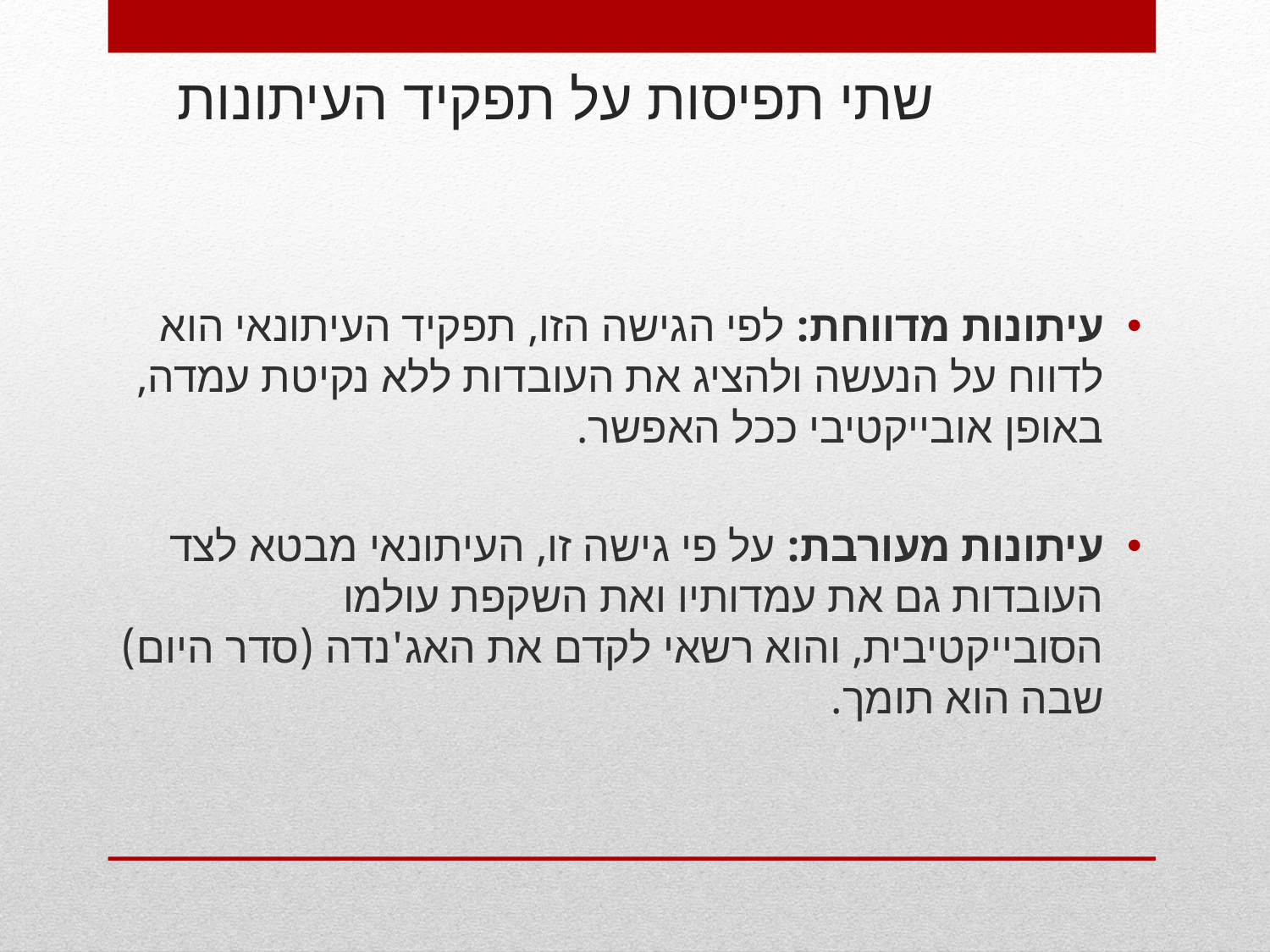

# שתי תפיסות על תפקיד העיתונות
עיתונות מדווחת: לפי הגישה הזו, תפקיד העיתונאי הוא לדווח על הנעשה ולהציג את העובדות ללא נקיטת עמדה, באופן אובייקטיבי ככל האפשר.

עיתונות מעורבת: על פי גישה זו, העיתונאי מבטא לצד העובדות גם את עמדותיו ואת השקפת עולמו הסובייקטיבית, והוא רשאי לקדם את האג'נדה (סדר היום) שבה הוא תומך.